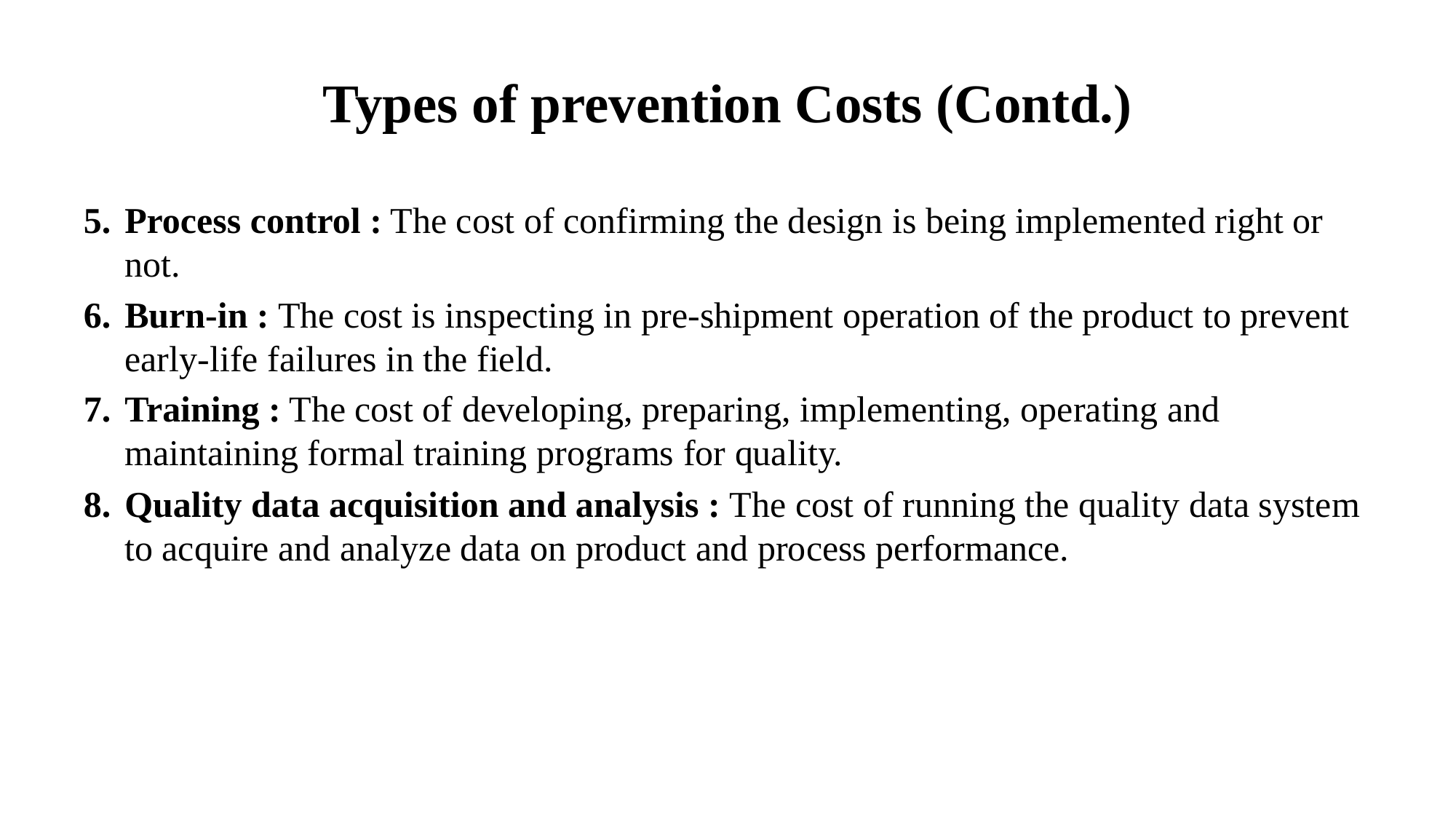

# Types of prevention Costs (Contd.)
Process control : The cost of confirming the design is being implemented right or not.
Burn-in : The cost is inspecting in pre-shipment operation of the product to prevent early-life failures in the field.
Training : The cost of developing, preparing, implementing, operating and maintaining formal training programs for quality.
Quality data acquisition and analysis : The cost of running the quality data system to acquire and analyze data on product and process performance.